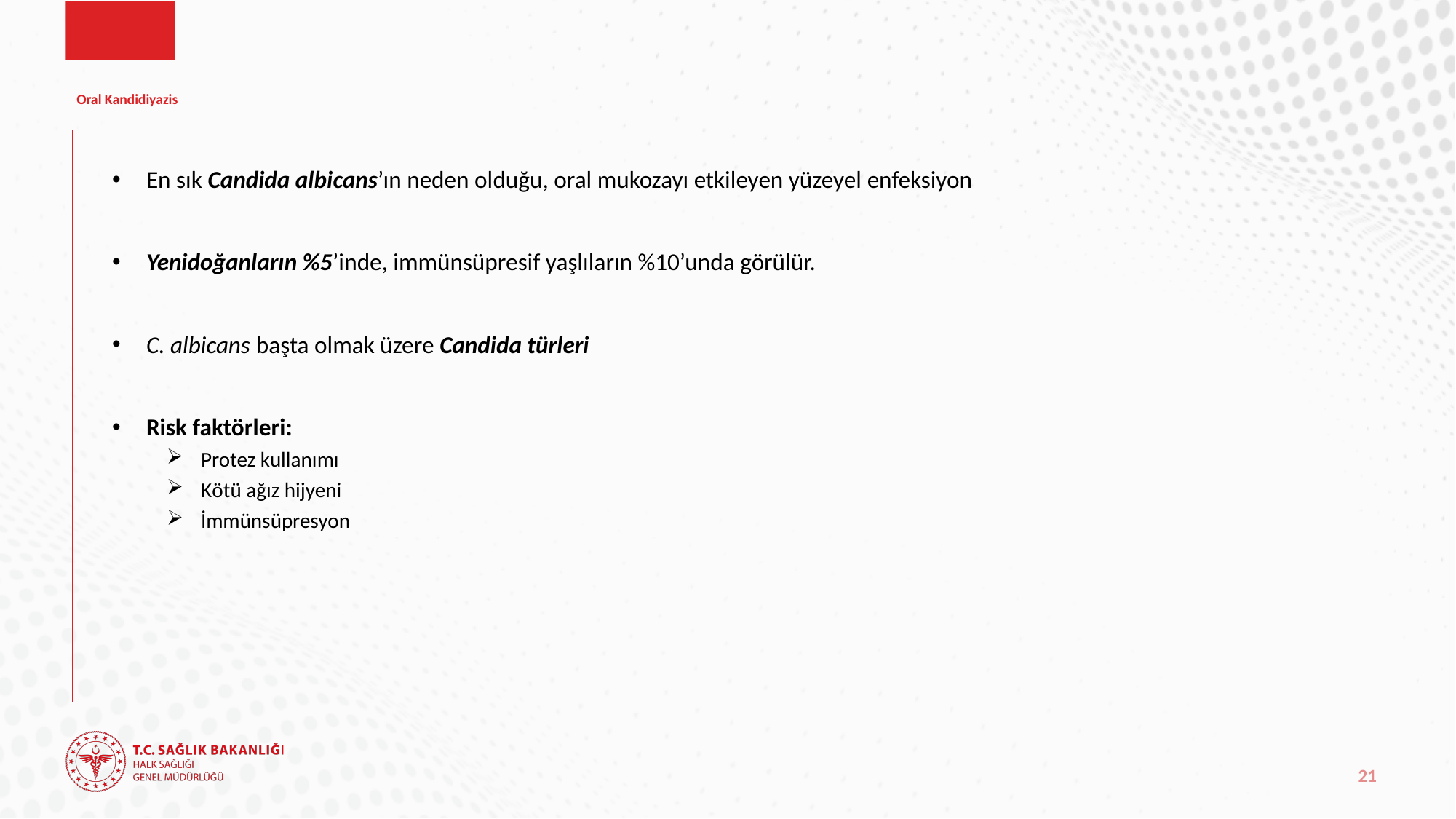

# Oral Kandidiyazis
En sık Candida albicans’ın neden olduğu, oral mukozayı etkileyen yüzeyel enfeksiyon

Yenidoğanların %5’inde, immünsüpresif yaşlıların %10’unda görülür.

C. albicans başta olmak üzere Candida türleri

Risk faktörleri:
Protez kullanımı
Kötü ağız hijyeni
İmmünsüpresyon

21